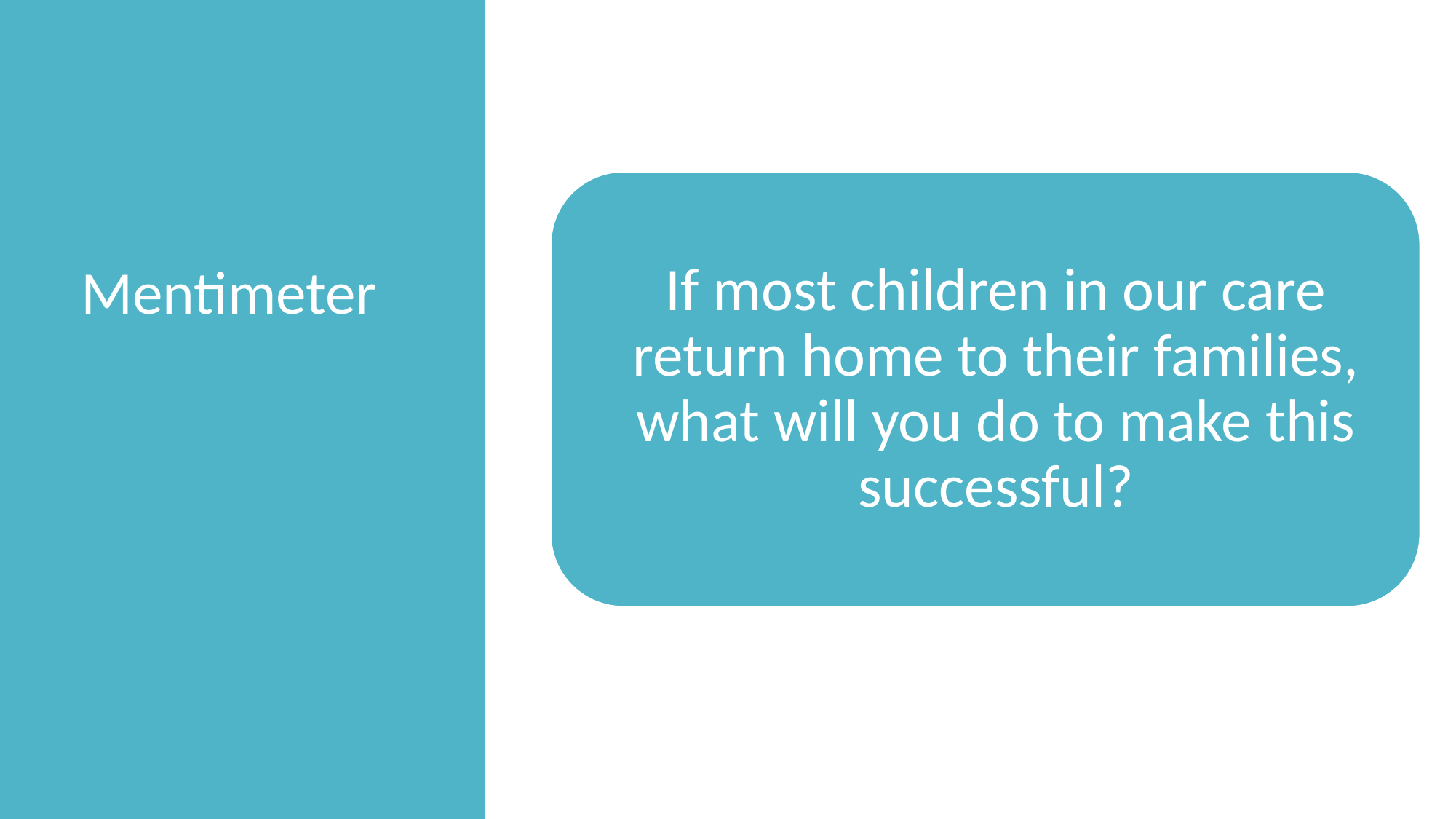

If most children in our care return home to their families, what will you do to make this successful?
#
Mentimeter